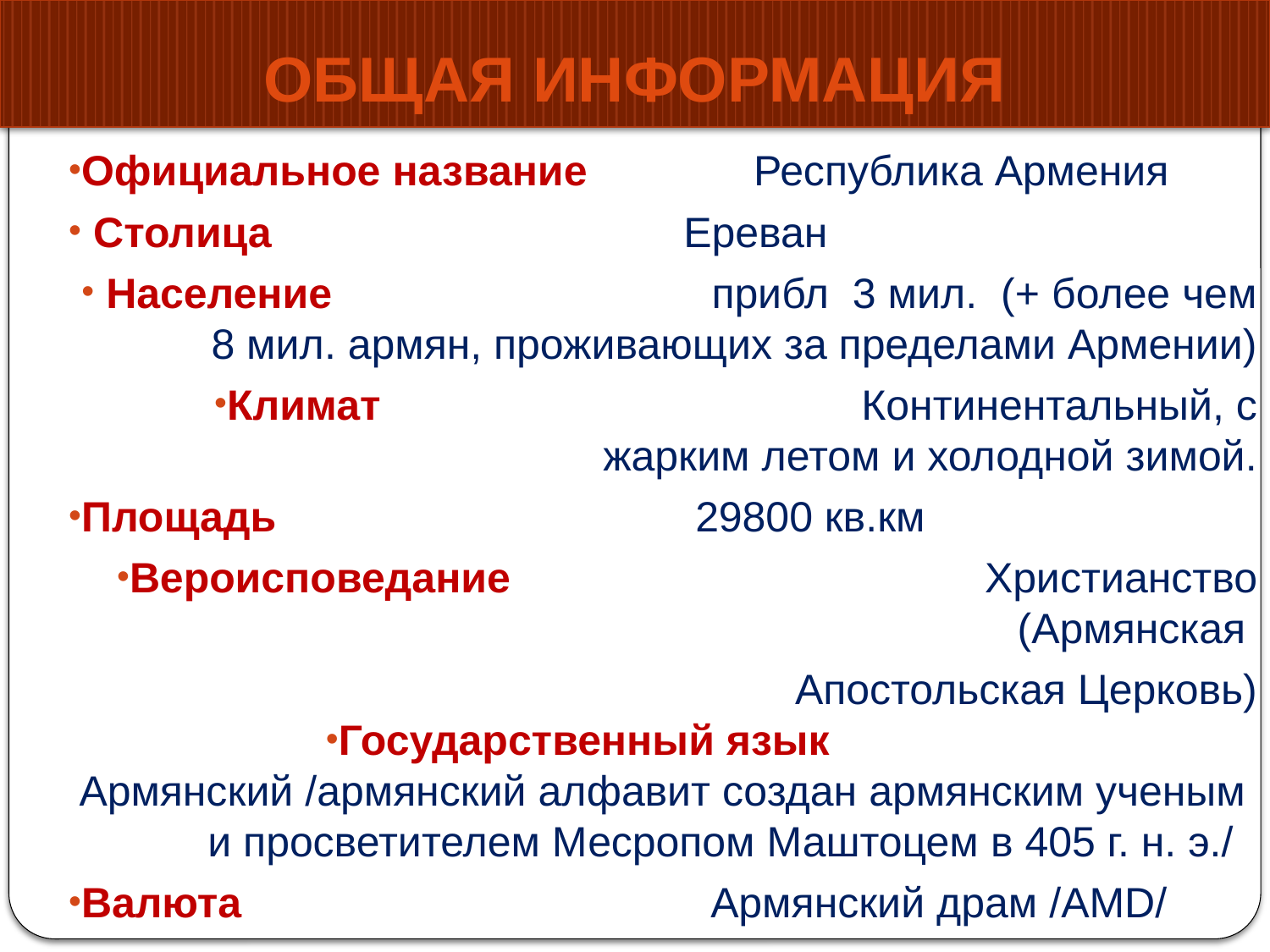

# ОБЩАЯ ИНФОРМАЦИЯ
Официальное название              Республика Армения
 Столица			           Ереван
 Население  	                       прибл  3 мил.  (+ более чем 8 мил. армян, проживающих за пределами Армении)
Климат		           	   Континентальный, с жарким летом и холодной зимой.
Площадь			            29800 кв.км
Вероисповедание                                        Христианство (Армянская
Апостольская Церковь)
Государственный язык  	                            Армянский /армянский алфавит создан армянским ученым
и просветителем Месропом Маштоцем в 405 г. н. э./
Валюта 		                        Армянский драм /AMD/